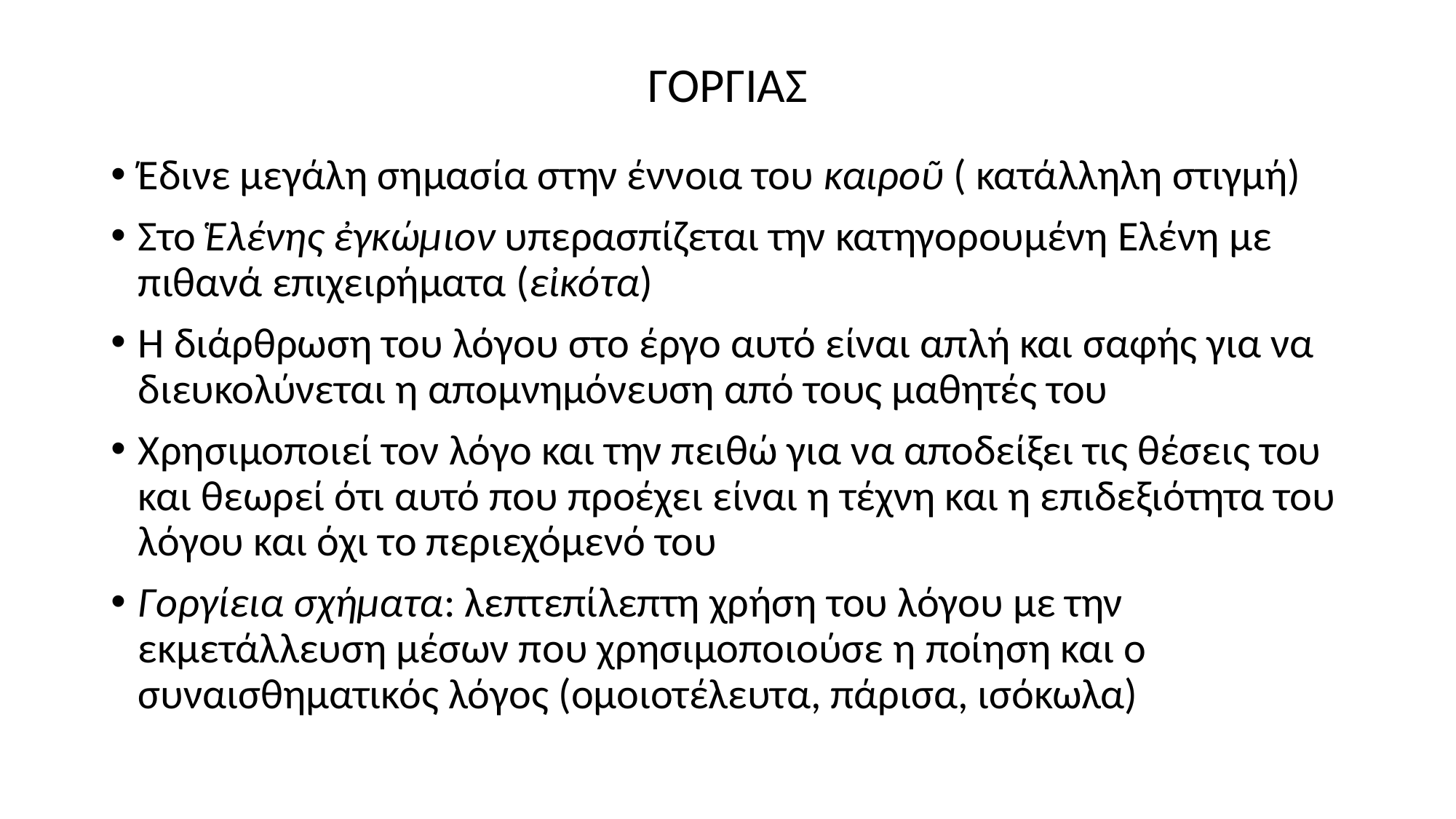

# ΓΟΡΓΙΑΣ
Έδινε μεγάλη σημασία στην έννοια του καιροῦ ( κατάλληλη στιγμή)
Στο Ἑλένης ἐγκώμιον υπερασπίζεται την κατηγορουμένη Ελένη με πιθανά επιχειρήματα (εἰκότα)
Η διάρθρωση του λόγου στο έργο αυτό είναι απλή και σαφής για να διευκολύνεται η απομνημόνευση από τους μαθητές του
Χρησιμοποιεί τον λόγο και την πειθώ για να αποδείξει τις θέσεις του και θεωρεί ότι αυτό που προέχει είναι η τέχνη και η επιδεξιότητα του λόγου και όχι το περιεχόμενό του
Γοργίεια σχήματα: λεπτεπίλεπτη χρήση του λόγου με την εκμετάλλευση μέσων που χρησιμοποιούσε η ποίηση και ο συναισθηματικός λόγος (ομοιοτέλευτα, πάρισα, ισόκωλα)